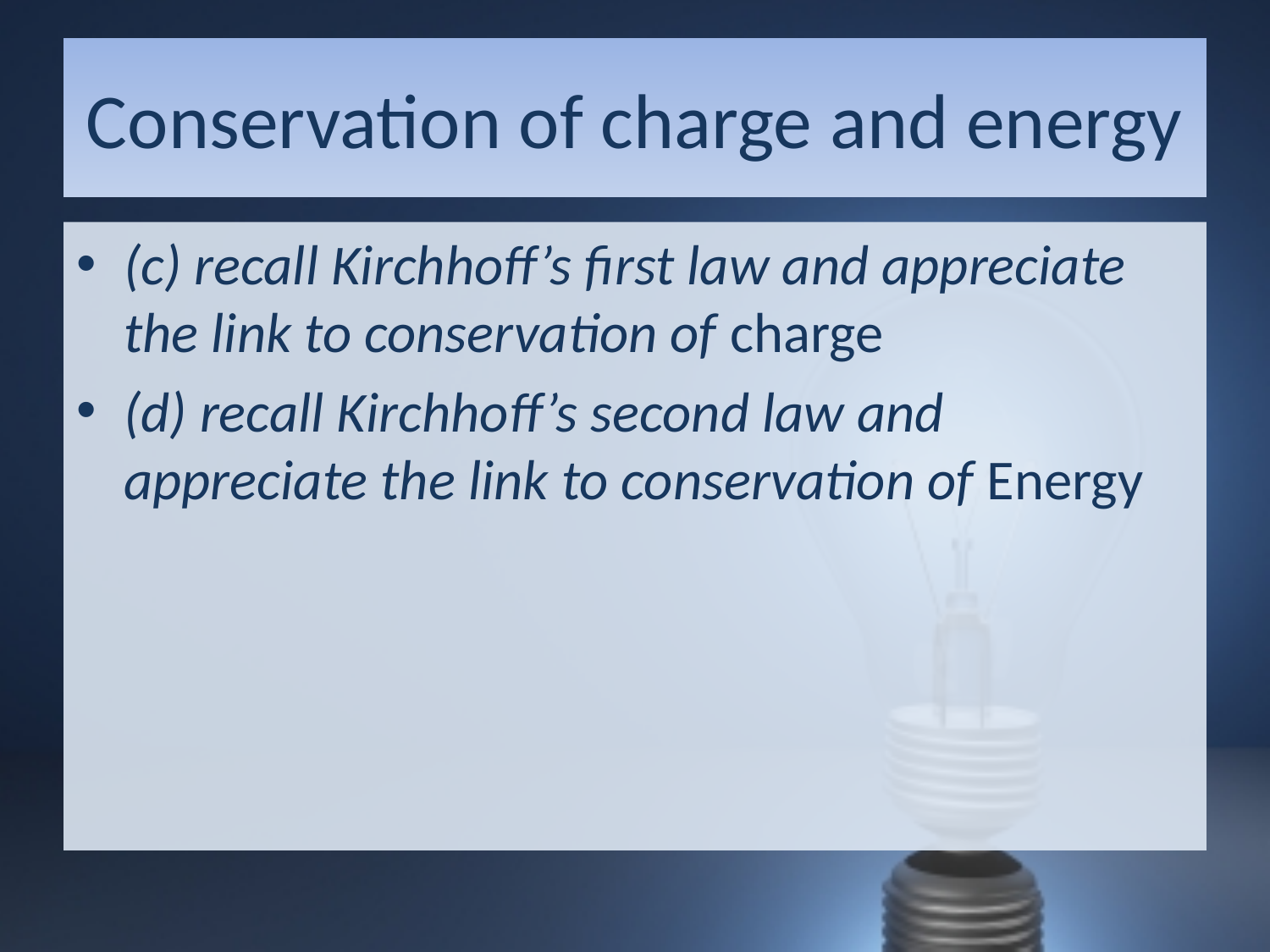

# Conservation of charge and energy
(c) recall Kirchhoff’s first law and appreciate the link to conservation of charge
(d) recall Kirchhoff’s second law and appreciate the link to conservation of Energy